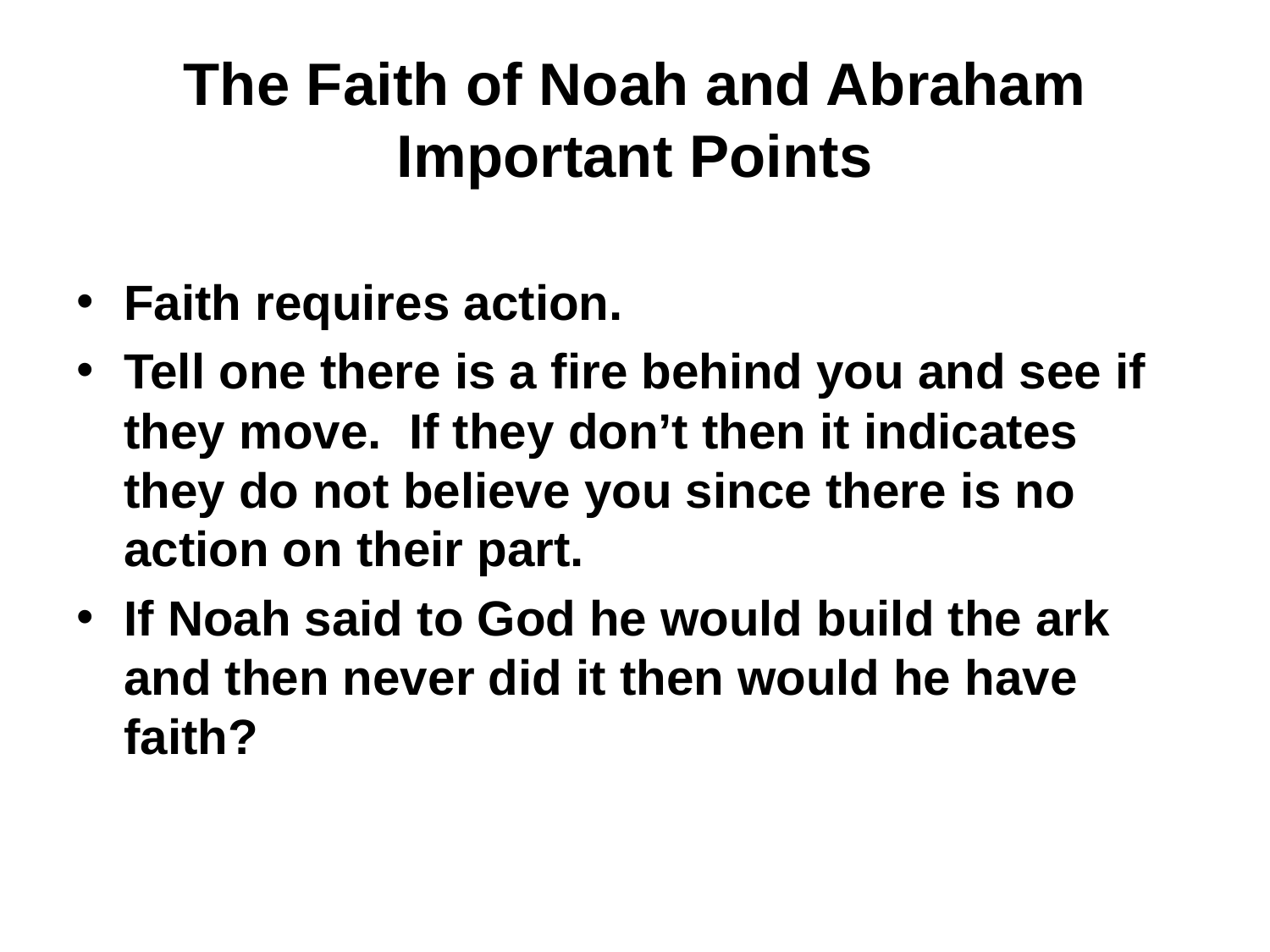

# The Faith of Noah and Abraham Important Points
Faith requires action.
Tell one there is a fire behind you and see if they move.  If they don’t then it indicates they do not believe you since there is no action on their part.
If Noah said to God he would build the ark and then never did it then would he have faith?